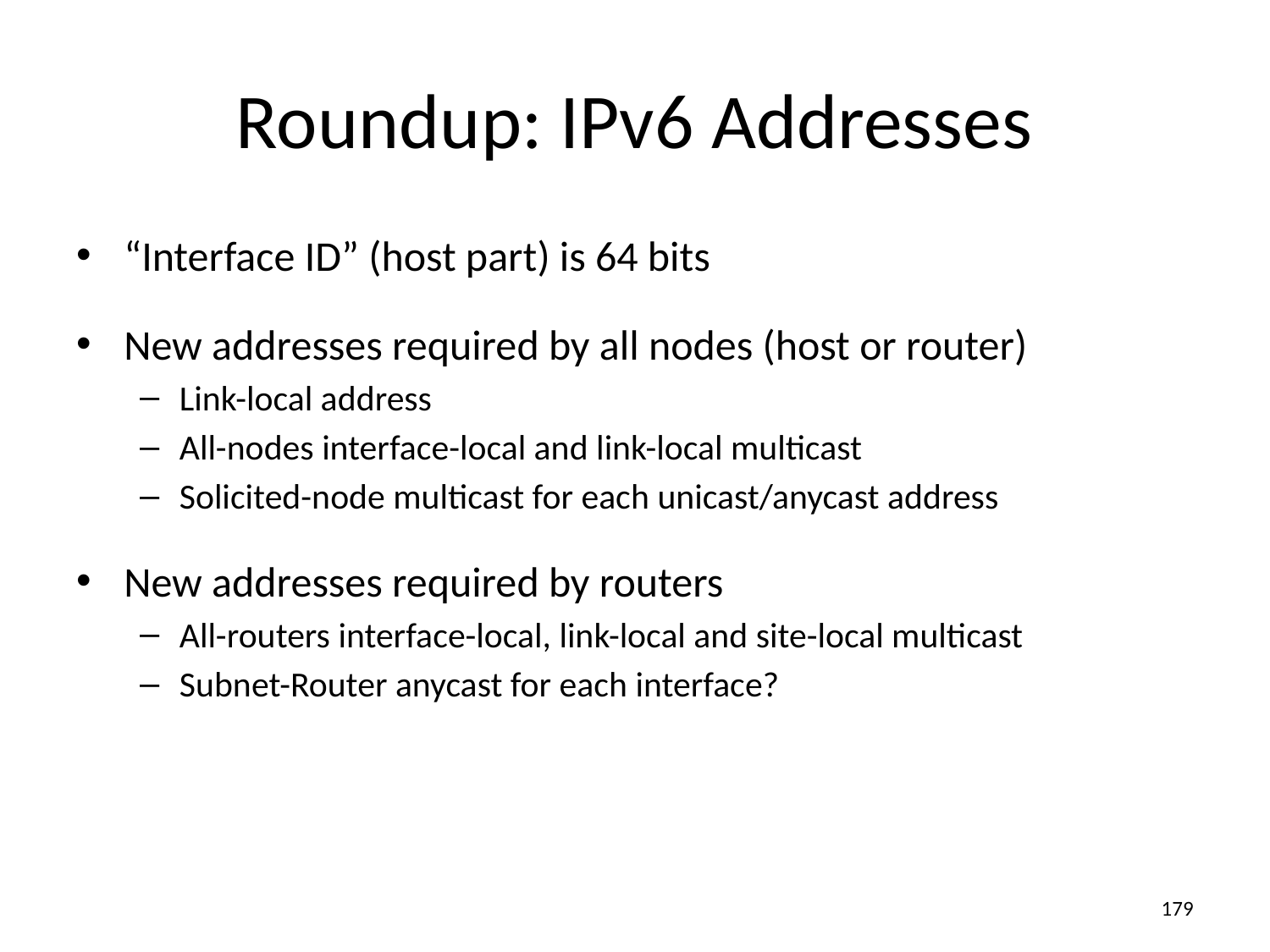

# Roundup: IPv6 Addresses
“Interface ID” (host part) is 64 bits

New addresses required by all nodes (host or router)
Link-local address
All-nodes interface-local and link-local multicast
Solicited-node multicast for each unicast/anycast address

New addresses required by routers
All-routers interface-local, link-local and site-local multicast
Subnet-Router anycast for each interface?
179